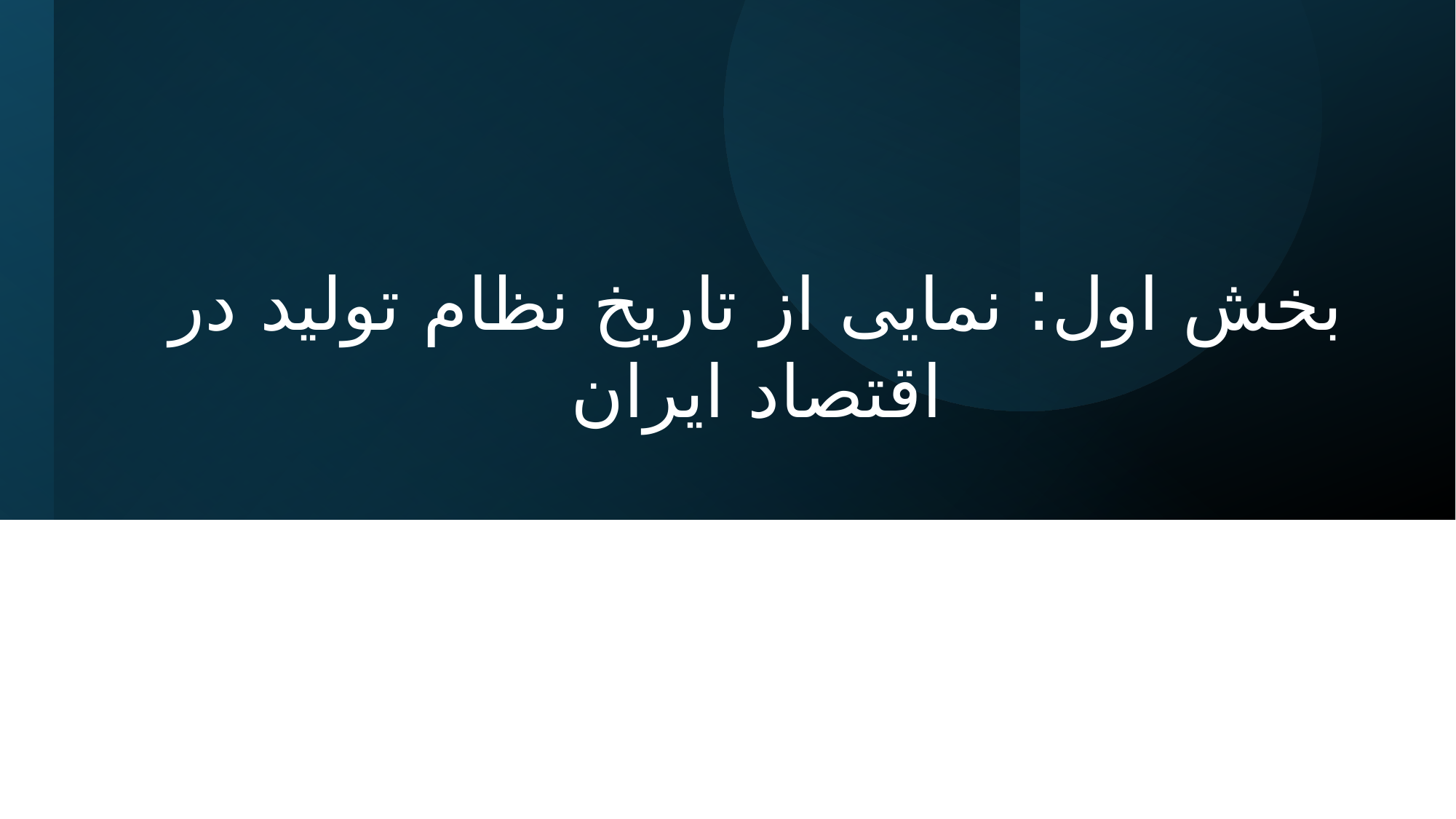

# بخش اول: نمایی از تاریخ نظام تولید در اقتصاد ایران